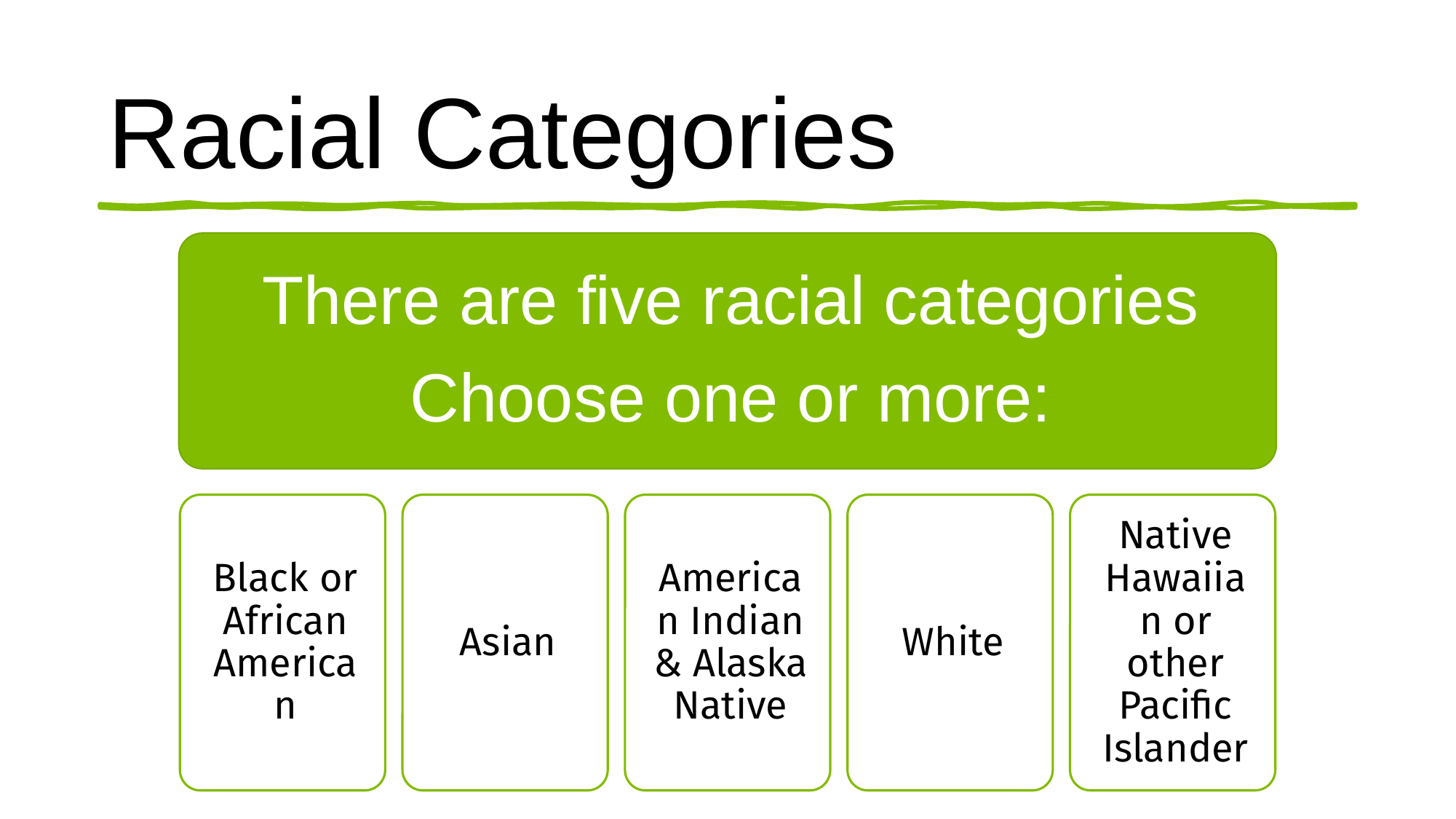

# Racial Categories
There are five racial categories
Choose one or more:
Black or African American
Asian
American Indian & Alaska Native
White
Native Hawaiian or other Pacific Islander